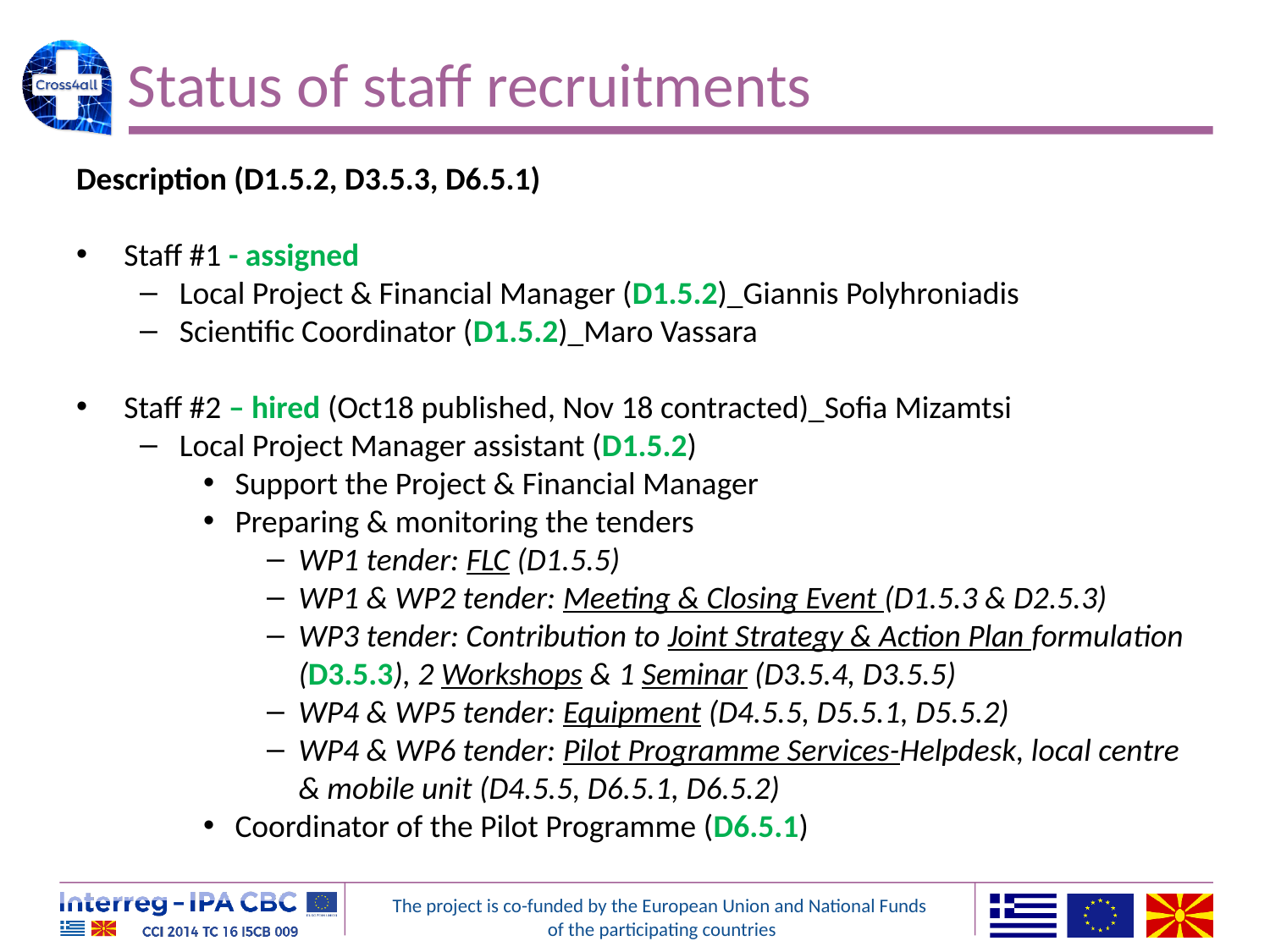

# Status of staff recruitments
Description (D1.5.2, D3.5.3, D6.5.1)

Staff #1 - assigned
Local Project & Financial Manager (D1.5.2)_Giannis Polyhroniadis
Scientific Coordinator (D1.5.2)_Maro Vassara

Staff #2 – hired (Oct18 published, Nov 18 contracted)_Sofia Mizamtsi
Local Project Manager assistant (D1.5.2)
Support the Project & Financial Manager
Preparing & monitoring the tenders
WP1 tender: FLC (D1.5.5)
WP1 & WP2 tender: Meeting & Closing Event (D1.5.3 & D2.5.3)
WP3 tender: Contribution to Joint Strategy & Action Plan formulation (D3.5.3), 2 Workshops & 1 Seminar (D3.5.4, D3.5.5)
WP4 & WP5 tender: Equipment (D4.5.5, D5.5.1, D5.5.2)
WP4 & WP6 tender: Pilot Programme Services-Helpdesk, local centre & mobile unit (D4.5.5, D6.5.1, D6.5.2)
Coordinator of the Pilot Programme (D6.5.1)